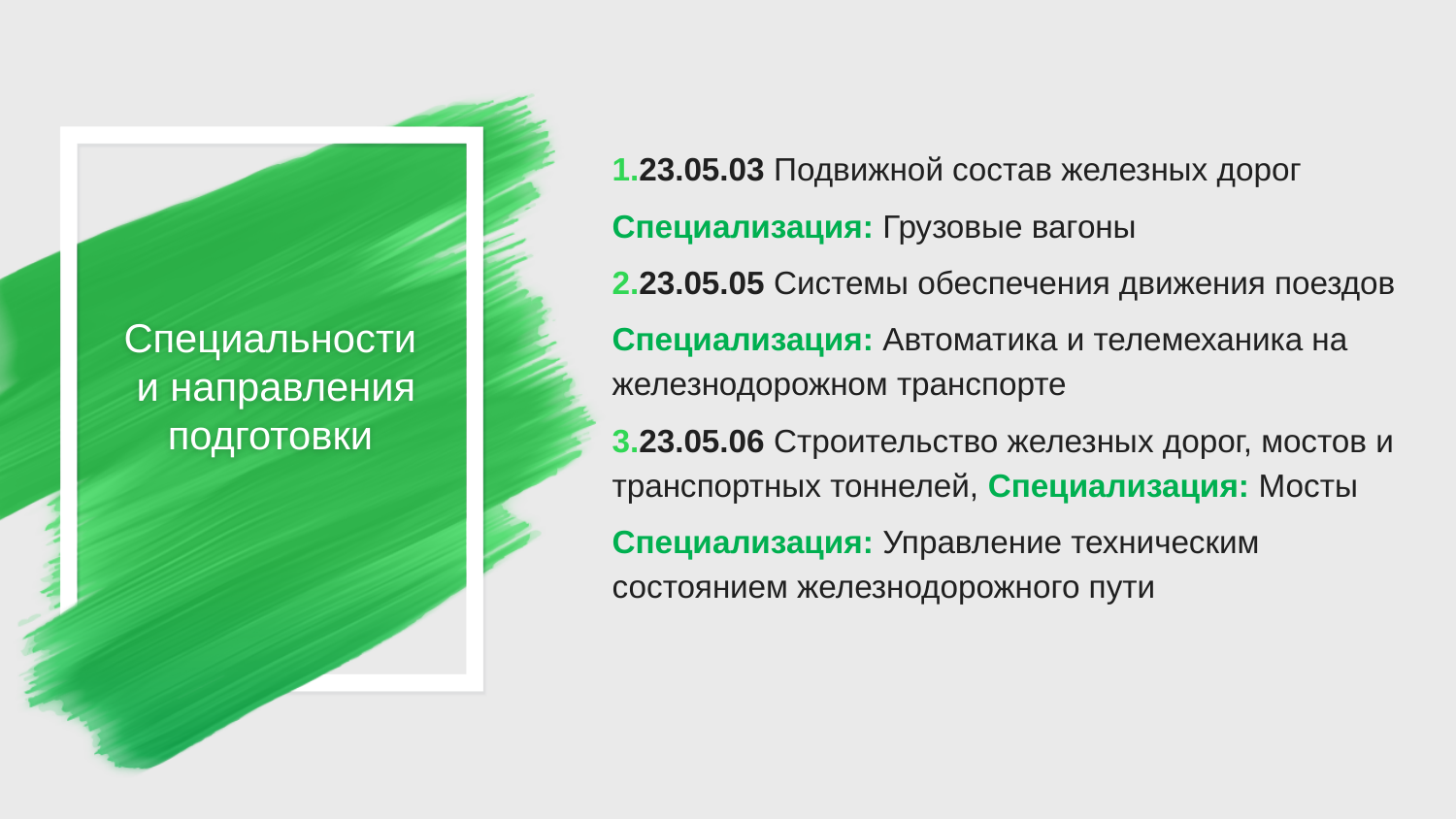

23.05.03 Подвижной состав железных дорог
Специализация: Грузовые вагоны
23.05.05 Системы обеспечения движения поездов
Специализация: Автоматика и телемеханика на железнодорожном транспорте
23.05.06 Строительство железных дорог, мостов и транспортных тоннелей, Специализация: Мосты
Специализация: Управление техническим состоянием железнодорожного пути

# Специальности и направления подготовки